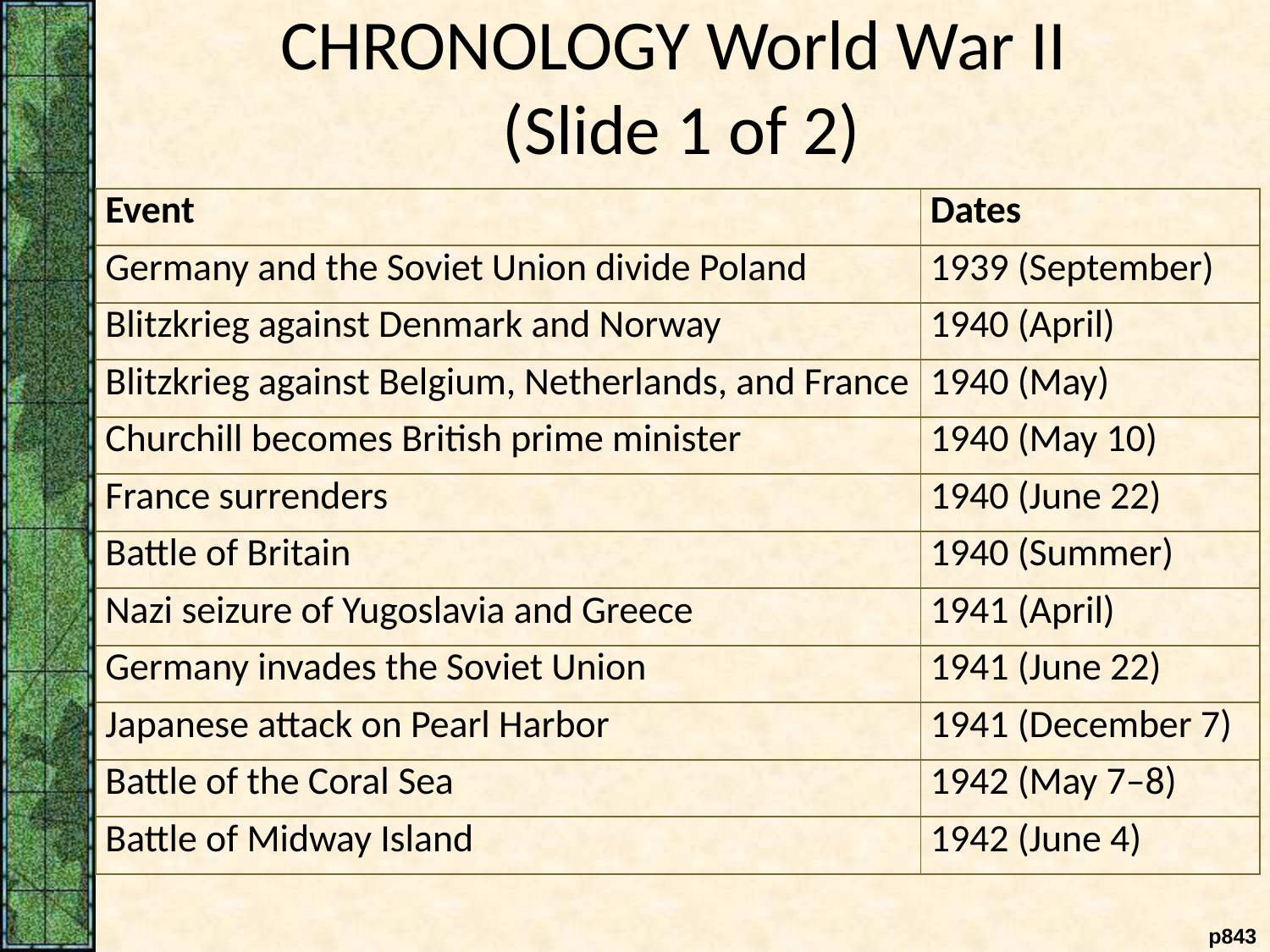

CHRONOLOGY World War II
(Slide 1 of 2)
| Event | Dates |
| --- | --- |
| Germany and the Soviet Union divide Poland | 1939 (September) |
| Blitzkrieg against Denmark and Norway | 1940 (April) |
| Blitzkrieg against Belgium, Netherlands, and France | 1940 (May) |
| Churchill becomes British prime minister | 1940 (May 10) |
| France surrenders | 1940 (June 22) |
| Battle of Britain | 1940 (Summer) |
| Nazi seizure of Yugoslavia and Greece | 1941 (April) |
| Germany invades the Soviet Union | 1941 (June 22) |
| Japanese attack on Pearl Harbor | 1941 (December 7) |
| Battle of the Coral Sea | 1942 (May 7–8) |
| Battle of Midway Island | 1942 (June 4) |
 p843